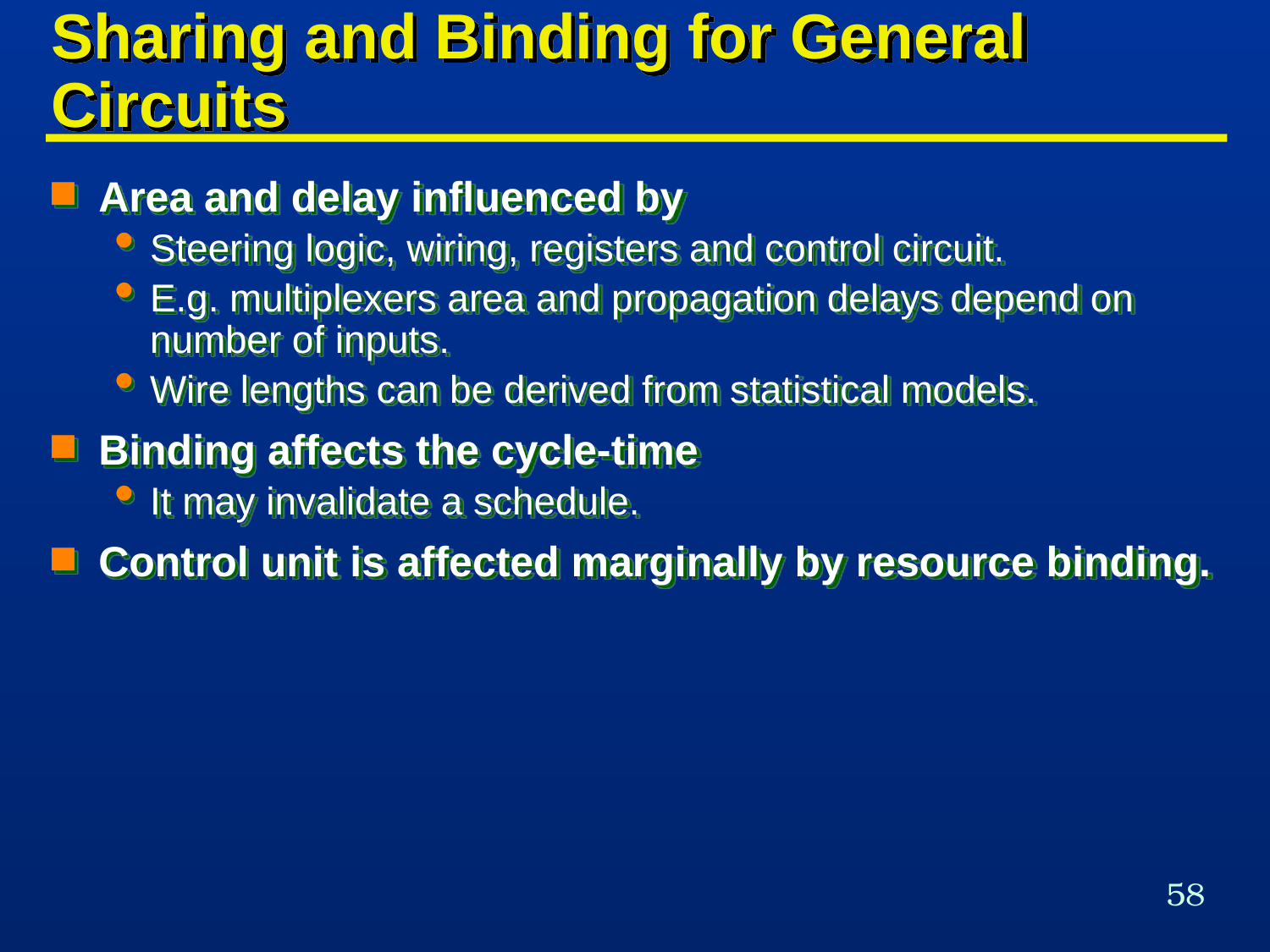

# Sharing and Binding for General Circuits
Area and delay influenced by
Steering logic, wiring, registers and control circuit.
E.g. multiplexers area and propagation delays depend on number of inputs.
Wire lengths can be derived from statistical models.
Binding affects the cycle-time
It may invalidate a schedule.
Control unit is affected marginally by resource binding.